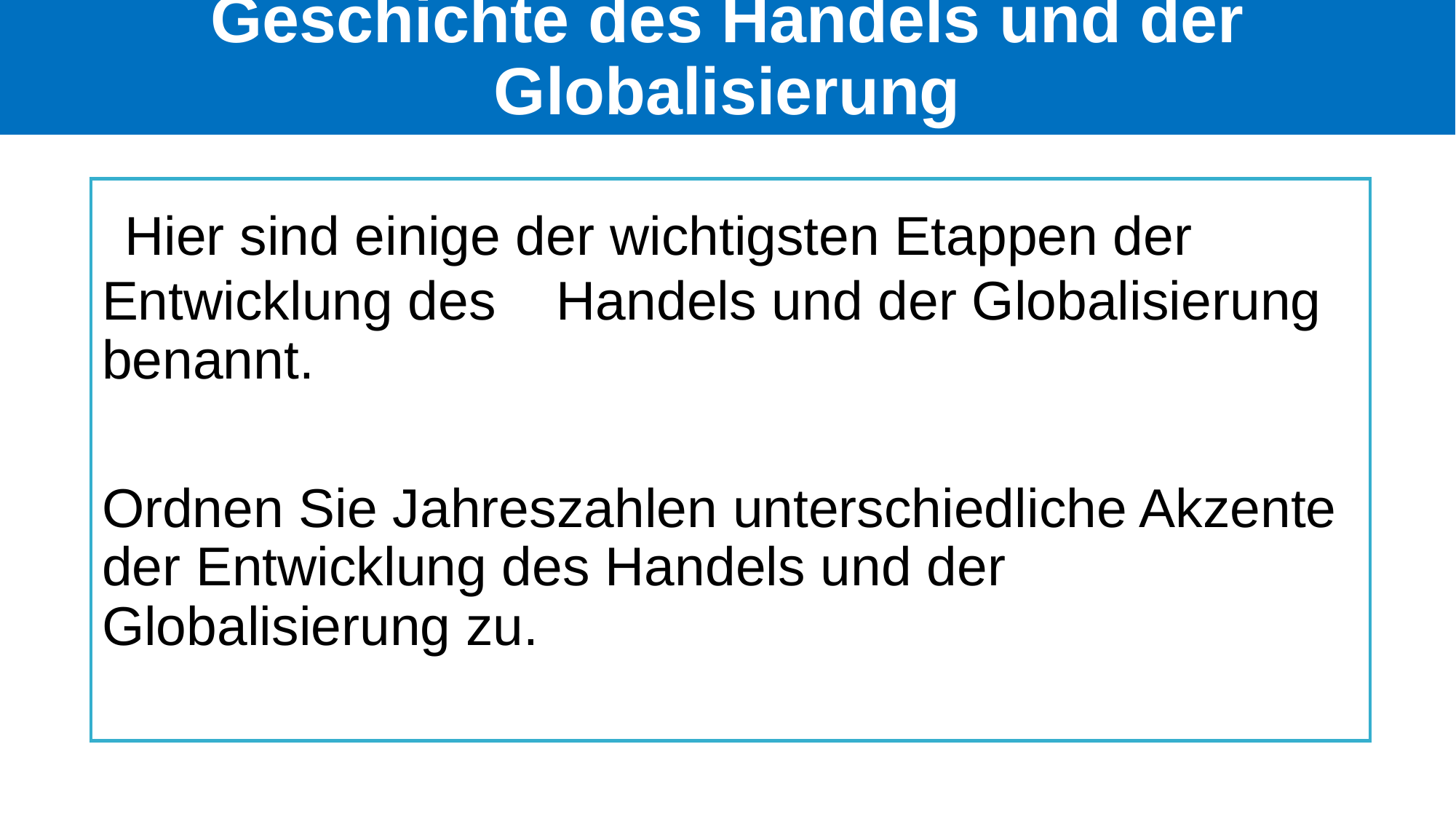

# Geschichte des Handels und der Globalisierung
 Hier sind einige der wichtigsten Etappen der Entwicklung des    Handels und der Globalisierung benannt.

Ordnen Sie Jahreszahlen unterschiedliche Akzente der Entwicklung des Handels und der Globalisierung zu.